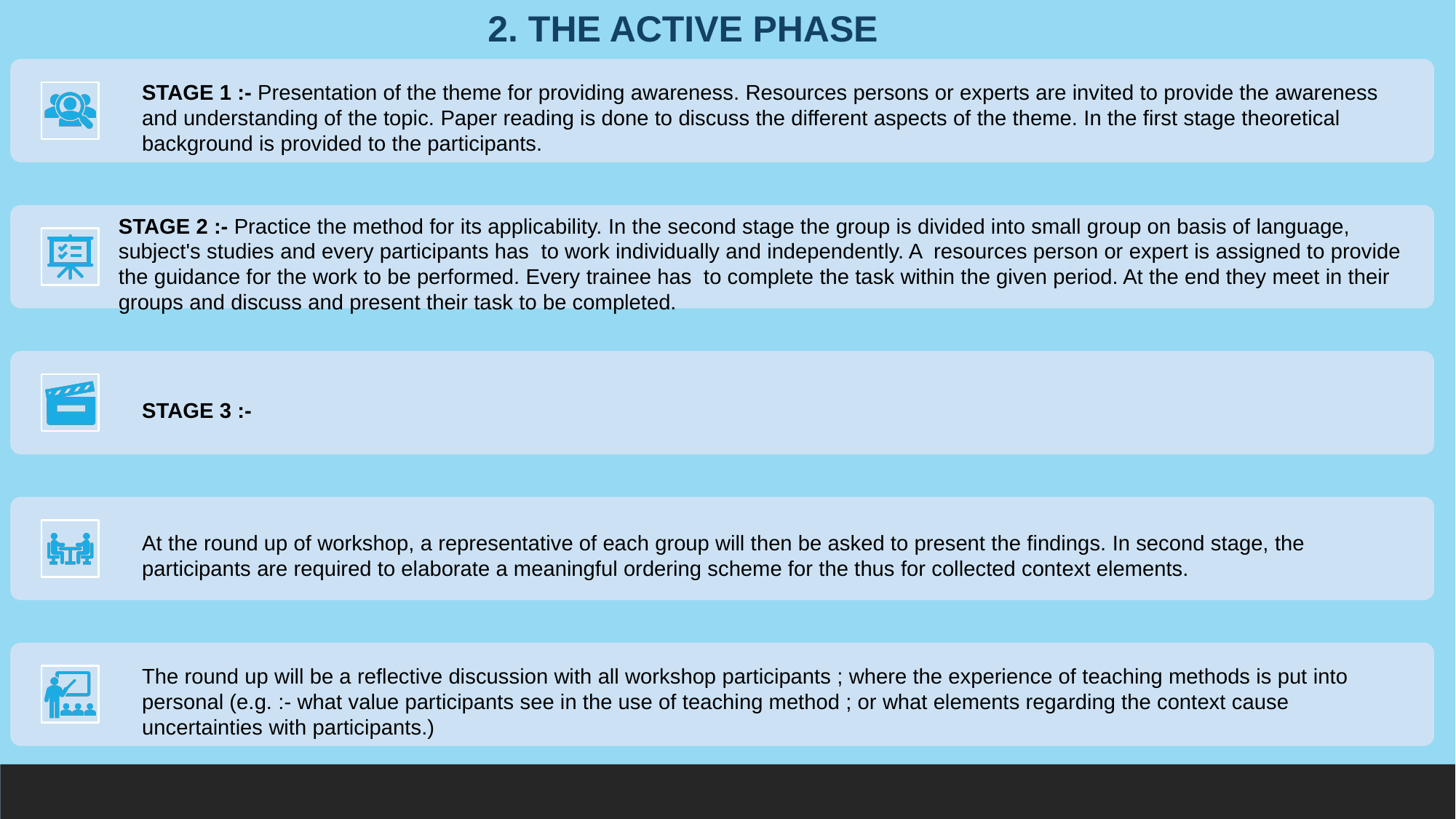

2. THE ACTIVE PHASE
STAGE 1 :- Presentation of the theme for providing awareness. Resources persons or experts are invited to provide the awareness and understanding of the topic. Paper reading is done to discuss the different aspects of the theme. In the first stage theoretical background is provided to the participants.
STAGE 2 :- Practice the method for its applicability. In the second stage the group is divided into small group on basis of language, subject's studies and every participants has  to work individually and independently. A  resources person or expert is assigned to provide the guidance for the work to be performed. Every trainee has  to complete the task within the given period. At the end they meet in their groups and discuss and present their task to be completed.
STAGE 3 :-
At the round up of workshop, a representative of each group will then be asked to present the findings. In second stage, the participants are required to elaborate a meaningful ordering scheme for the thus for collected context elements.
The round up will be a reflective discussion with all workshop participants ; where the experience of teaching methods is put into personal (e.g. :- what value participants see in the use of teaching method ; or what elements regarding the context cause uncertainties with participants.)